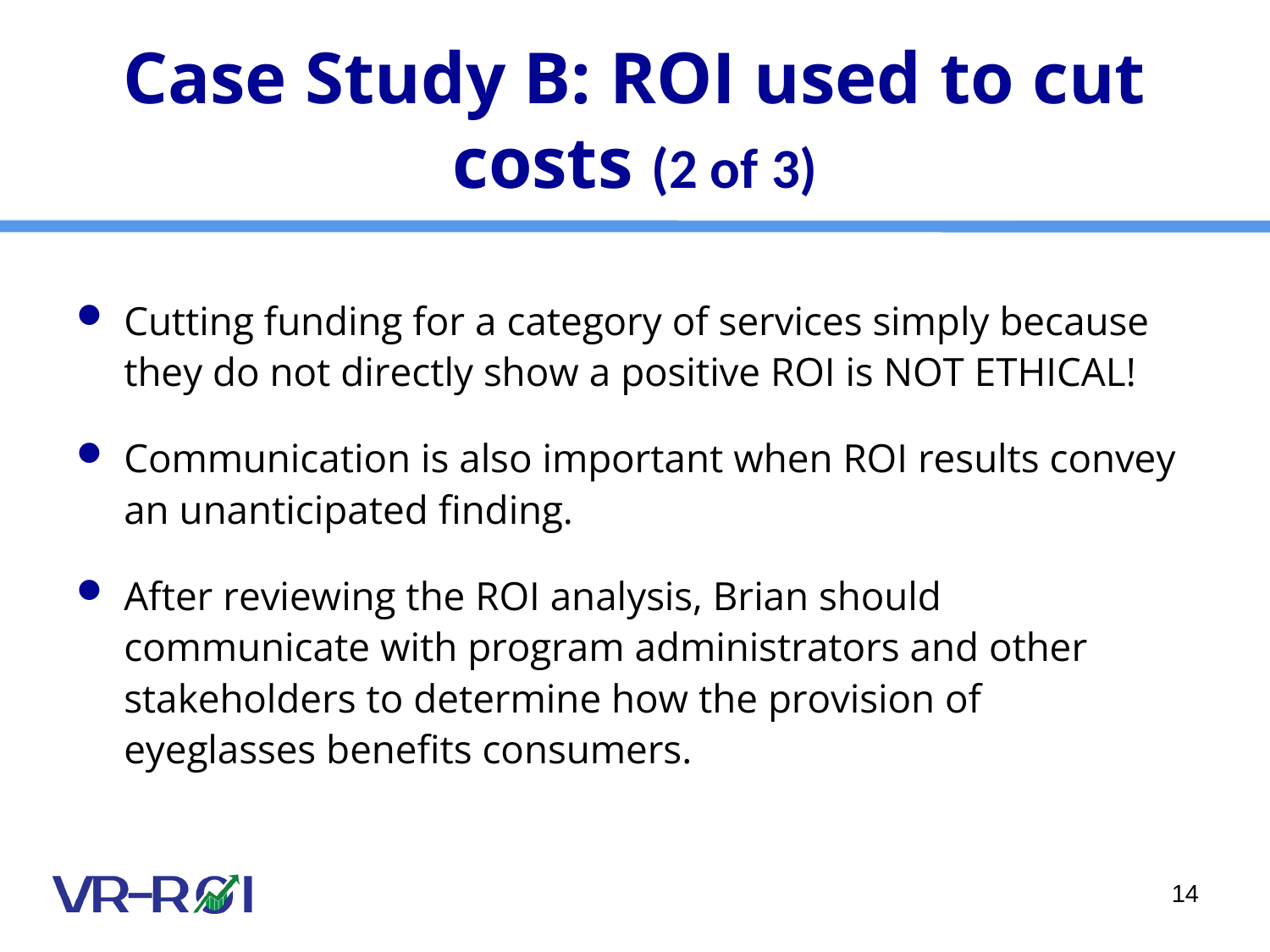

# Case Study B: ROI used to cut costs (2 of 3)
Cutting funding for a category of services simply because they do not directly show a positive ROI is NOT ETHICAL!
Communication is also important when ROI results convey an unanticipated finding.
After reviewing the ROI analysis, Brian should communicate with program administrators and other stakeholders to determine how the provision of  eyeglasses benefits consumers.
14